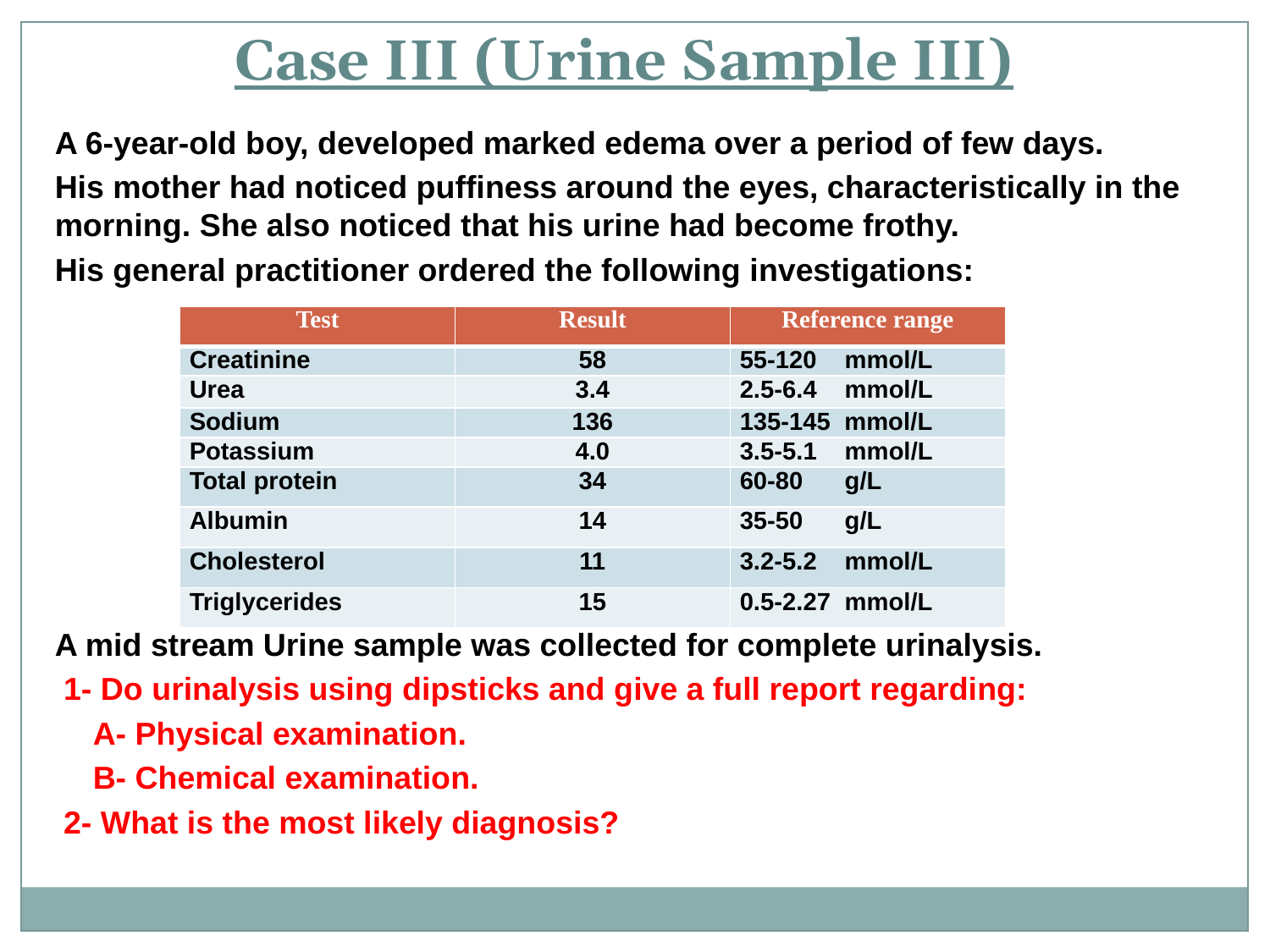

Case III (Urine Sample III)
A 6-year-old boy, developed marked edema over a period of few days.
His mother had noticed puffiness around the eyes, characteristically in the morning. She also noticed that his urine had become frothy.
His general practitioner ordered the following investigations:

A mid stream Urine sample was collected for complete urinalysis.
 1- Do urinalysis using dipsticks and give a full report regarding:
	A- Physical examination.
	B- Chemical examination.
 2- What is the most likely diagnosis?

| Test | Result | Reference range |
| --- | --- | --- |
| Creatinine | 58 | 55-120 mmol/L |
| Urea | 3.4 | 2.5-6.4 mmol/L |
| Sodium | 136 | 135-145 mmol/L |
| Potassium | 4.0 | 3.5-5.1 mmol/L |
| Total protein | 34 | 60-80 g/L |
| Albumin | 14 | 35-50 g/L |
| Cholesterol | 11 | 3.2-5.2 mmol/L |
| Triglycerides | 15 | 0.5-2.27 mmol/L |